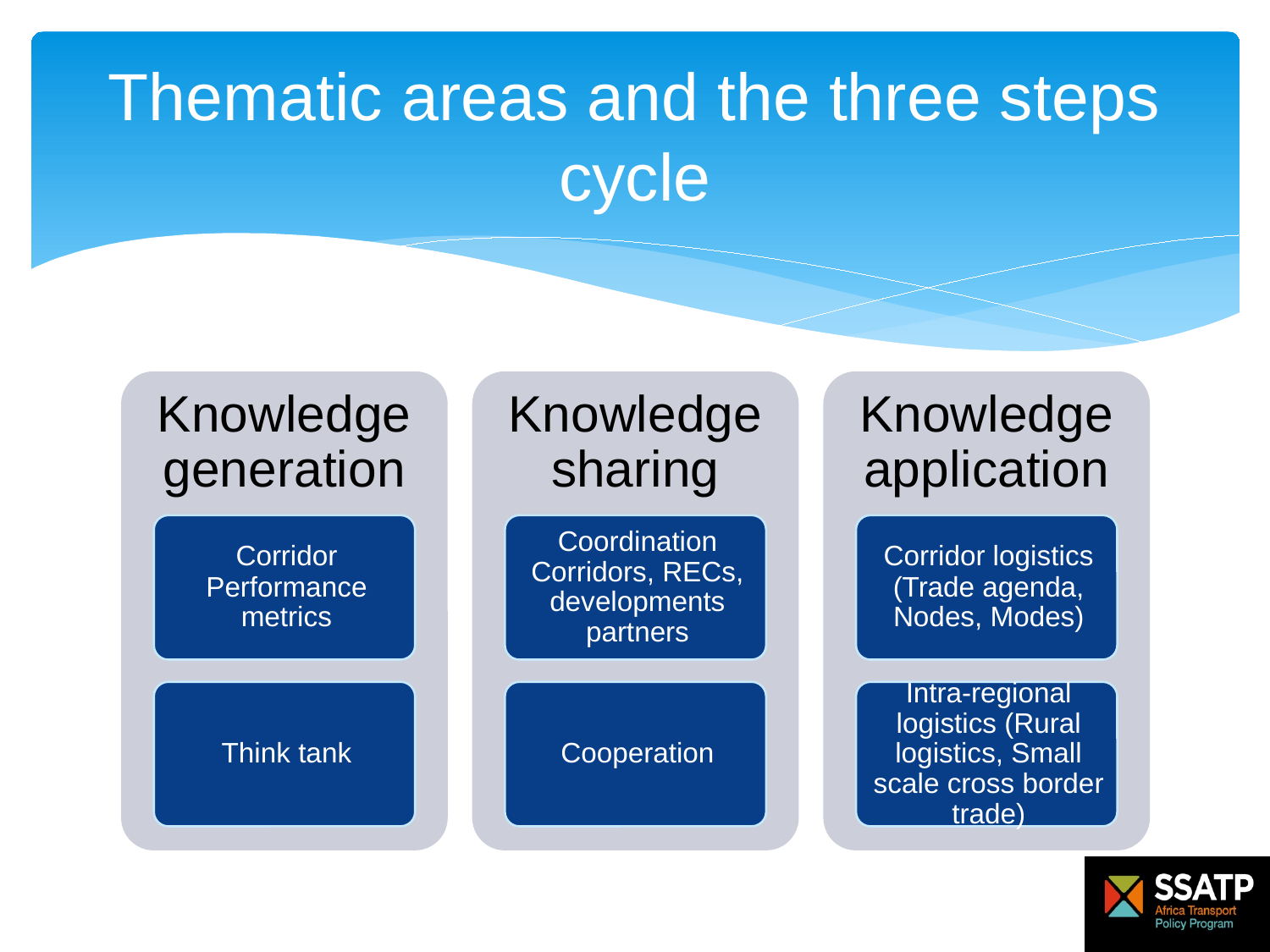

# Thematic areas and the three steps cycle
Knowledge generation
Corridor Performance metrics
Think tank
Knowledge sharing
Coordination Corridors, RECs, developments partners
Cooperation
Knowledge application
Corridor logistics (Trade agenda, Nodes, Modes)
Intra-regional logistics (Rural logistics, Small scale cross border trade)